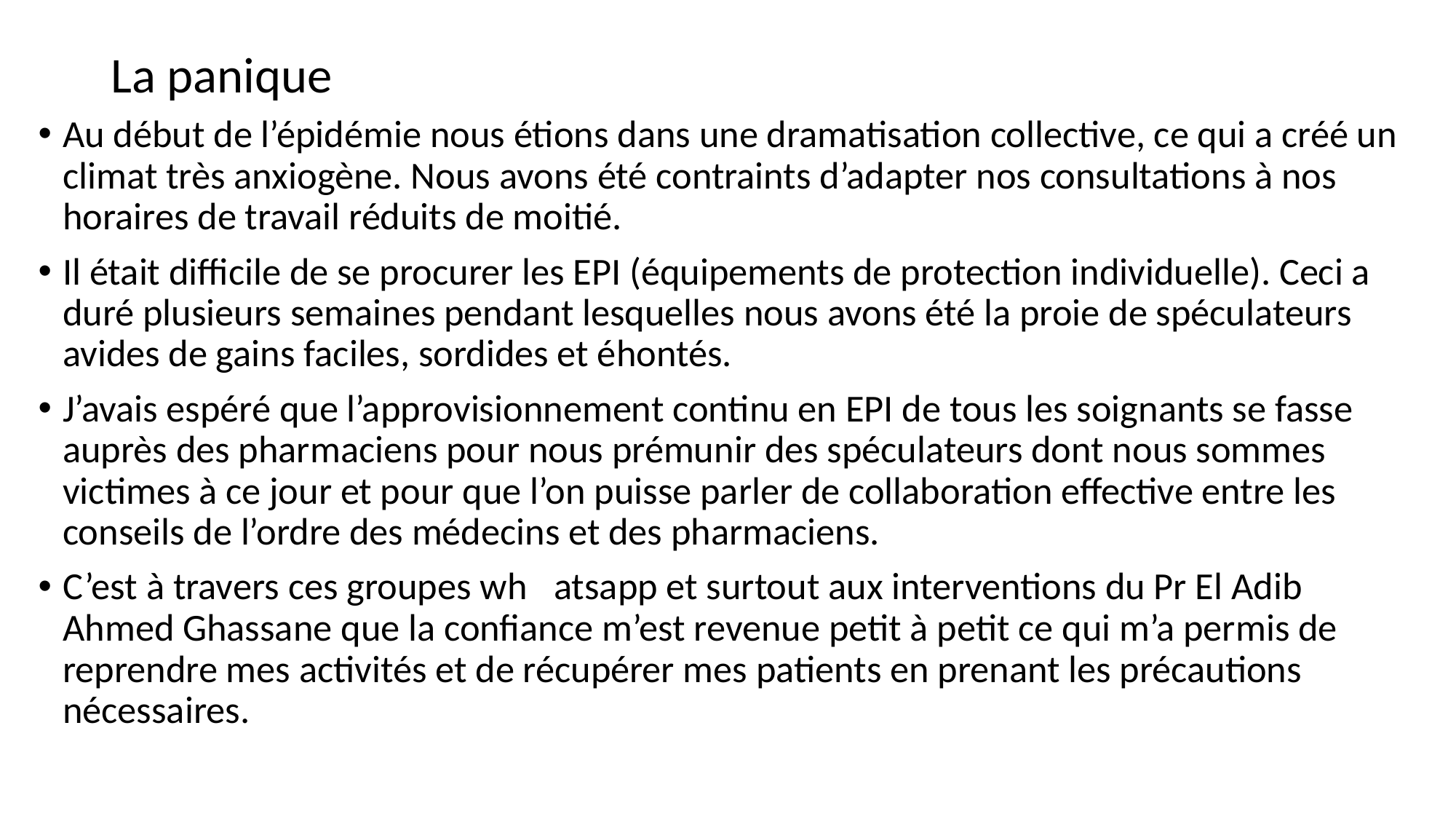

# La panique
Au début de l’épidémie nous étions dans une dramatisation collective, ce qui a créé un climat très anxiogène. Nous avons été contraints d’adapter nos consultations à nos horaires de travail réduits de moitié.
Il était difficile de se procurer les EPI (équipements de protection individuelle). Ceci a duré plusieurs semaines pendant lesquelles nous avons été la proie de spéculateurs avides de gains faciles, sordides et éhontés.
J’avais espéré que l’approvisionnement continu en EPI de tous les soignants se fasse auprès des pharmaciens pour nous prémunir des spéculateurs dont nous sommes victimes à ce jour et pour que l’on puisse parler de collaboration effective entre les conseils de l’ordre des médecins et des pharmaciens.
C’est à travers ces groupes wh	atsapp et surtout aux interventions du Pr El Adib Ahmed Ghassane que la confiance m’est revenue petit à petit ce qui m’a permis de reprendre mes activités et de récupérer mes patients en prenant les précautions nécessaires.